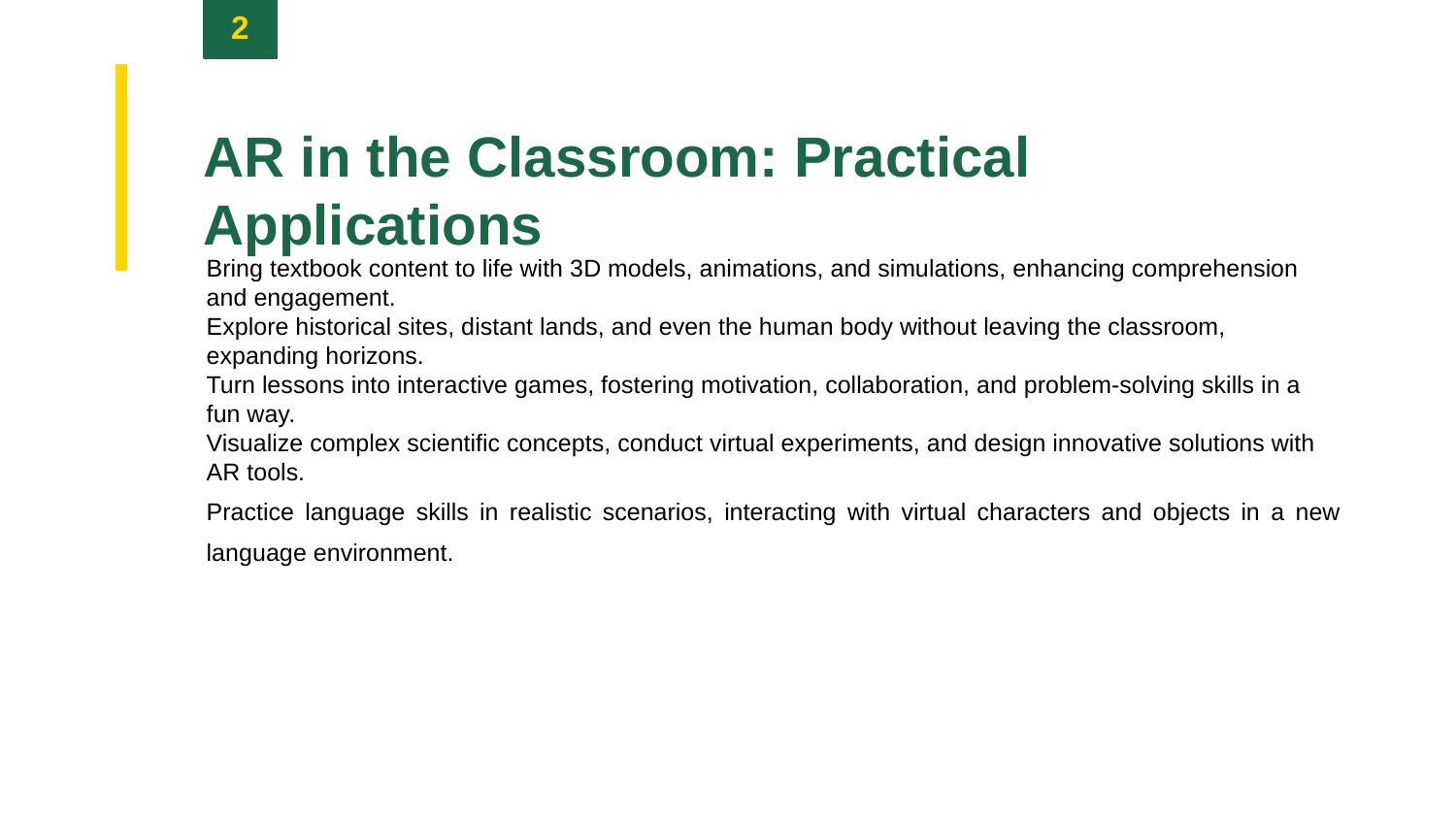

2

AR in the Classroom: Practical Applications
Bring textbook content to life with 3D models, animations, and simulations, enhancing comprehension and engagement.
Explore historical sites, distant lands, and even the human body without leaving the classroom, expanding horizons.
Turn lessons into interactive games, fostering motivation, collaboration, and problem-solving skills in a fun way.
Visualize complex scientific concepts, conduct virtual experiments, and design innovative solutions with AR tools.
Practice language skills in realistic scenarios, interacting with virtual characters and objects in a new language environment.